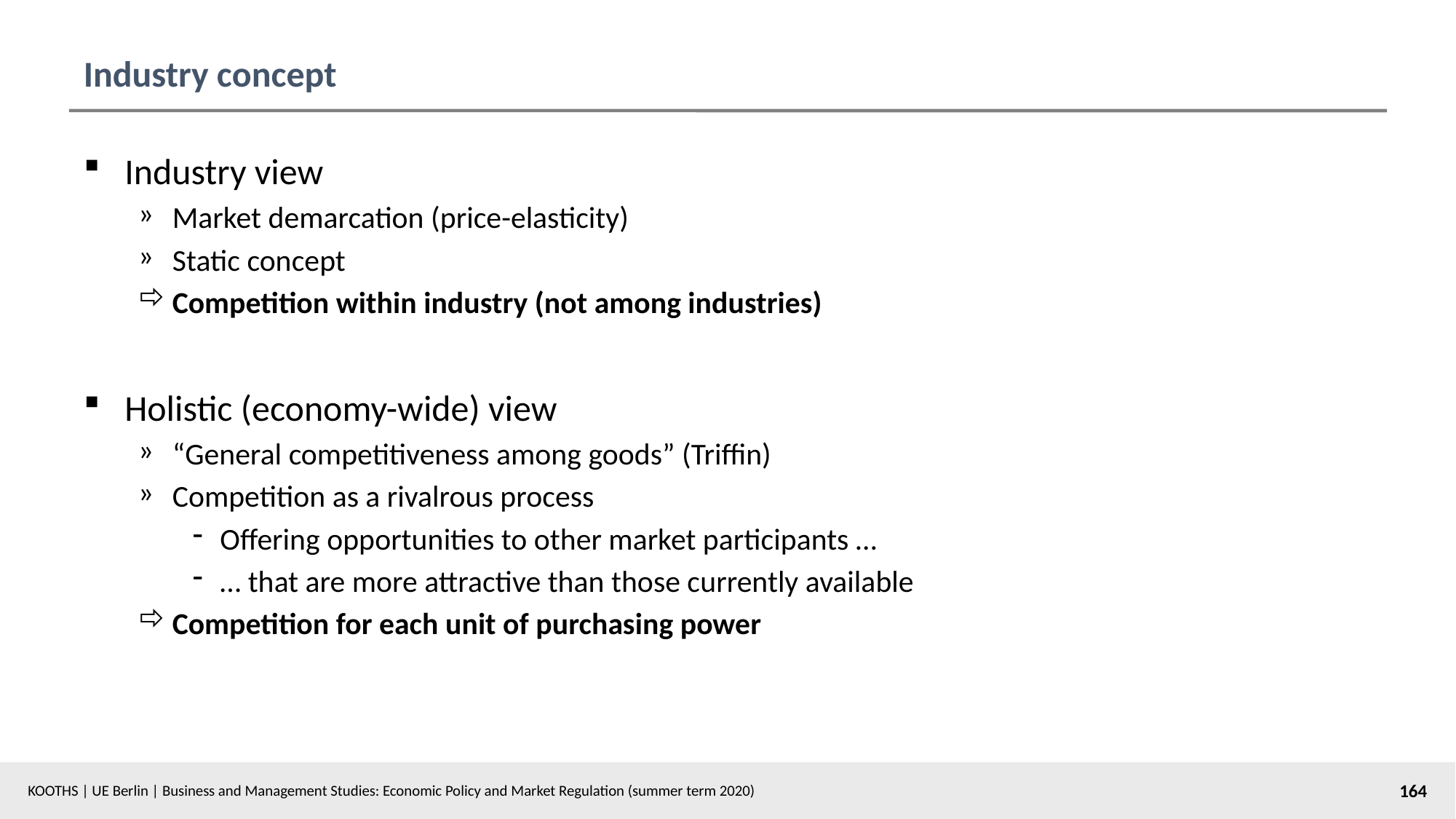

# Industry concept
Industry view
Market demarcation (price-elasticity)
Static concept
Competition within industry (not among industries)

Holistic (economy-wide) view
“General competitiveness among goods” (Triffin)
Competition as a rivalrous process
Offering opportunities to other market participants …
… that are more attractive than those currently available
Competition for each unit of purchasing power